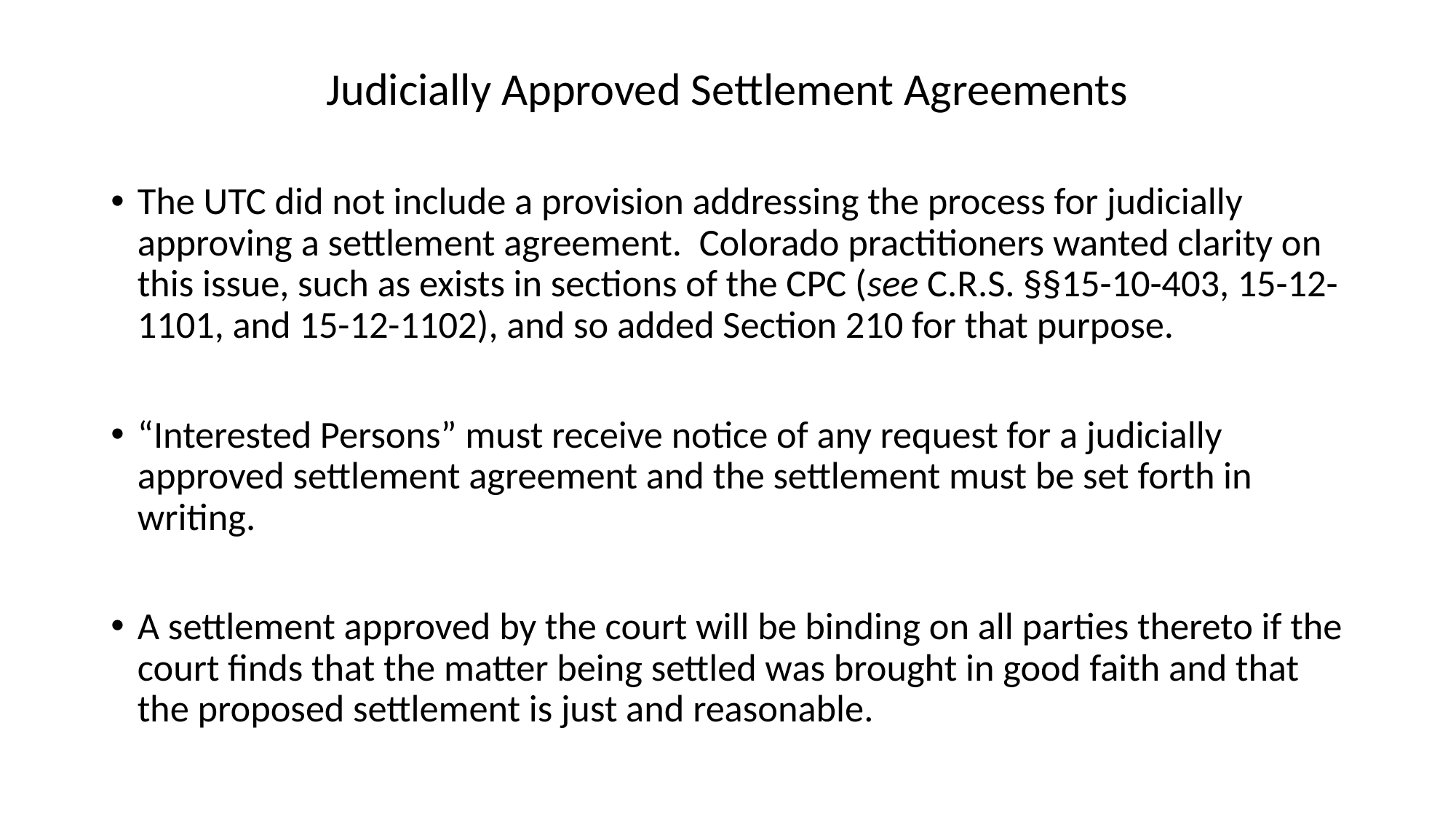

# Judicially Approved Settlement Agreements
The UTC did not include a provision addressing the process for judicially approving a settlement agreement.  Colorado practitioners wanted clarity on this issue, such as exists in sections of the CPC (see C.R.S. §§15-10-403, 15-12-1101, and 15-12-1102), and so added Section 210 for that purpose.

“Interested Persons” must receive notice of any request for a judicially approved settlement agreement and the settlement must be set forth in writing.

A settlement approved by the court will be binding on all parties thereto if the court finds that the matter being settled was brought in good faith and that the proposed settlement is just and reasonable.